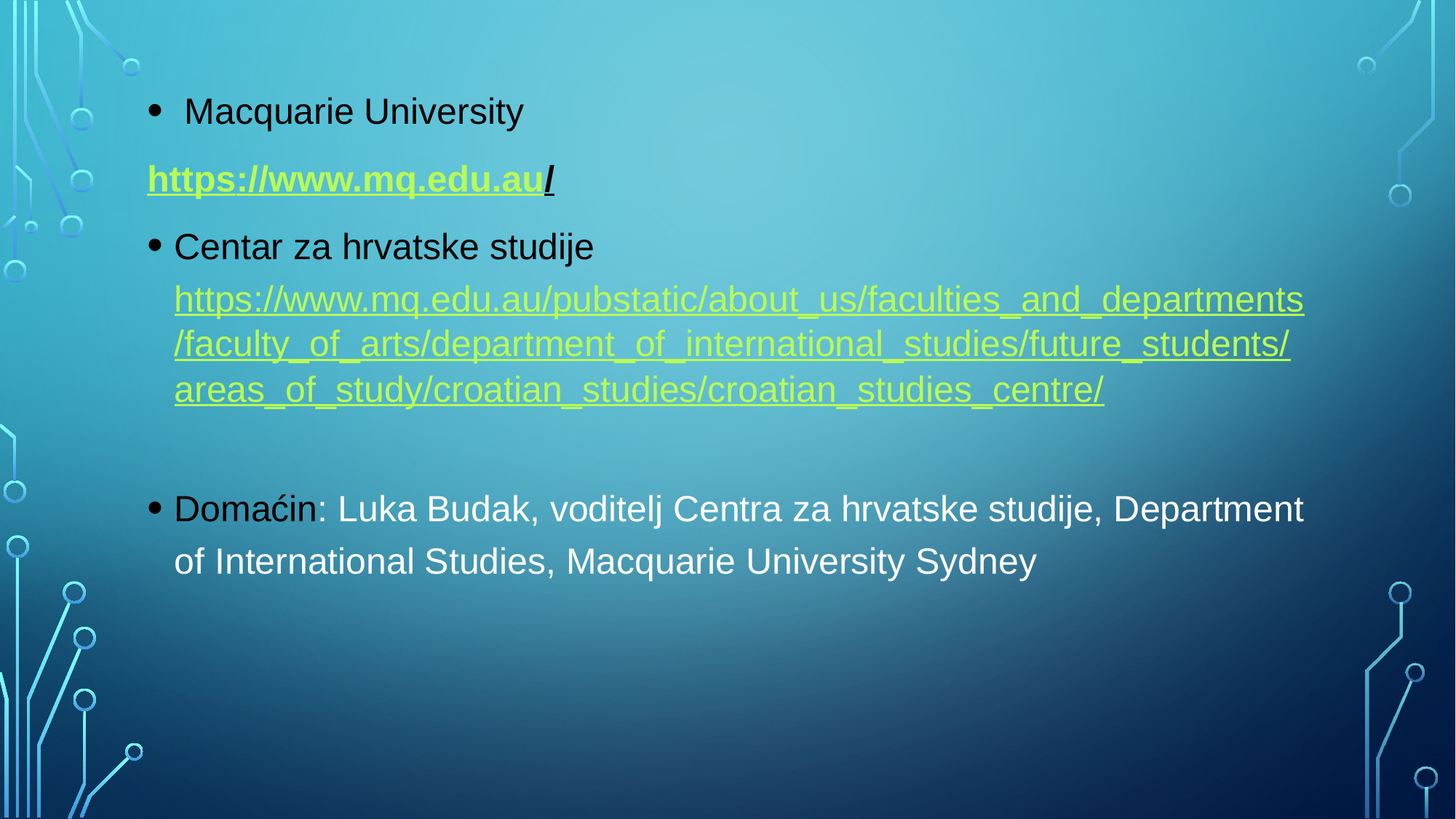

Macquarie University
https://www.mq.edu.au/
Centar za hrvatske studije https://www.mq.edu.au/pubstatic/about_us/faculties_and_departments/faculty_of_arts/department_of_international_studies/future_students/areas_of_study/croatian_studies/croatian_studies_centre/
Domaćin: Luka Budak, voditelj Centra za hrvatske studije, Department of International Studies, Macquarie University Sydney